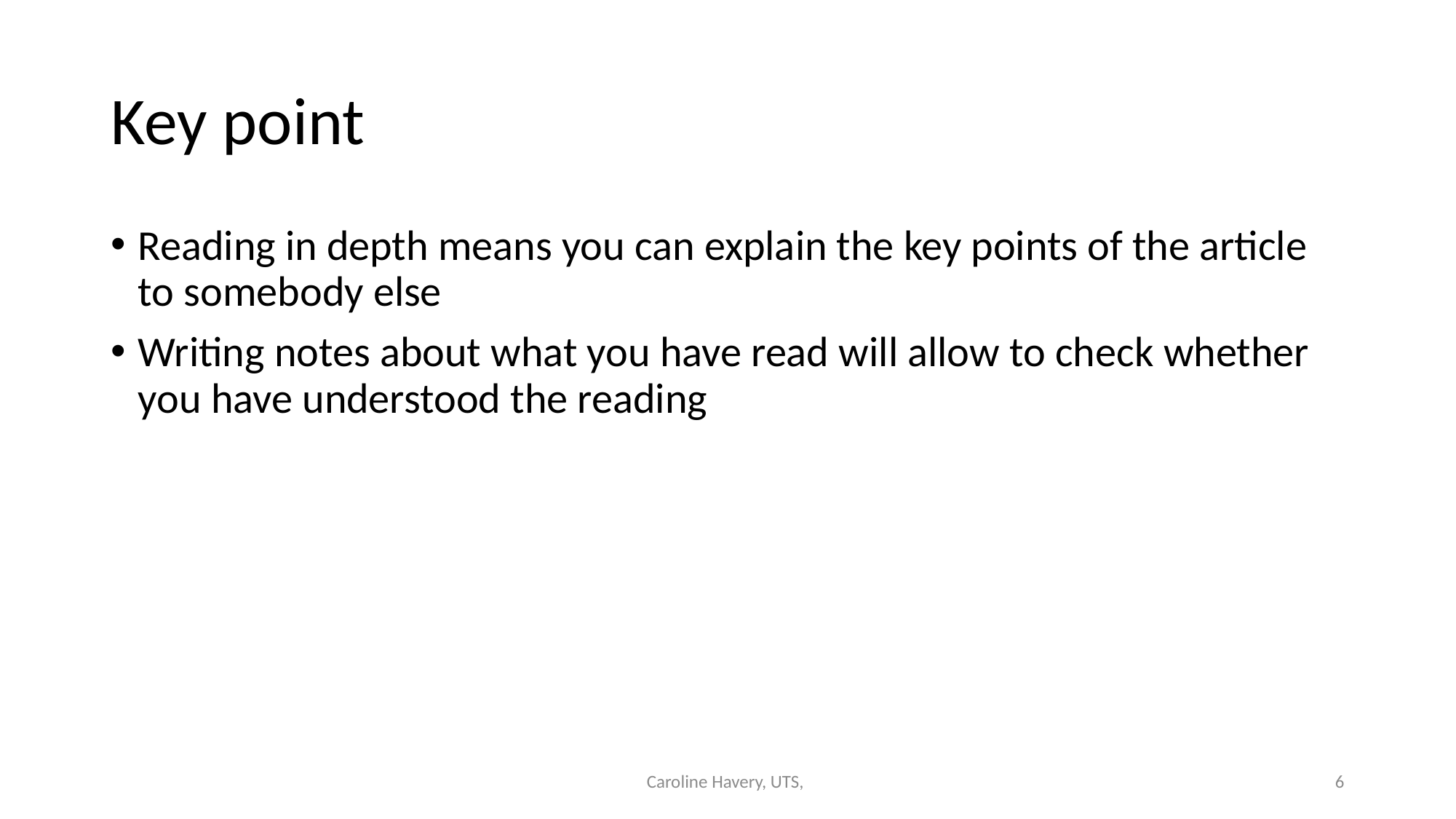

# Key point
Reading in depth means you can explain the key points of the article to somebody else
Writing notes about what you have read will allow to check whether you have understood the reading

Caroline Havery, UTS,
6